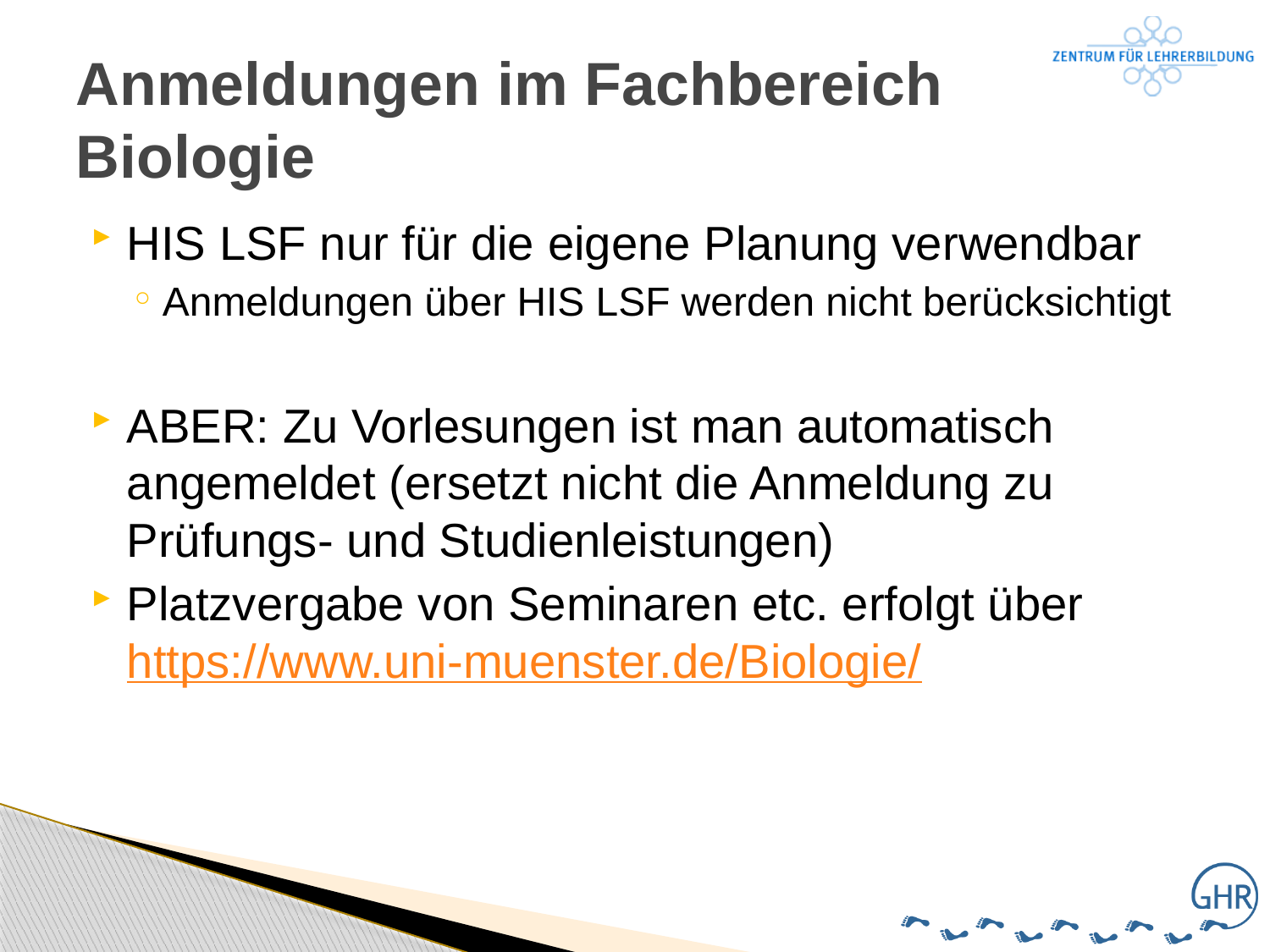

# Anmeldungen im Fachbereich Biologie
HIS LSF nur für die eigene Planung verwendbar
Anmeldungen über HIS LSF werden nicht berücksichtigt

ABER: Zu Vorlesungen ist man automatisch angemeldet (ersetzt nicht die Anmeldung zu Prüfungs- und Studienleistungen)
Platzvergabe von Seminaren etc. erfolgt über https://www.uni-muenster.de/Biologie/